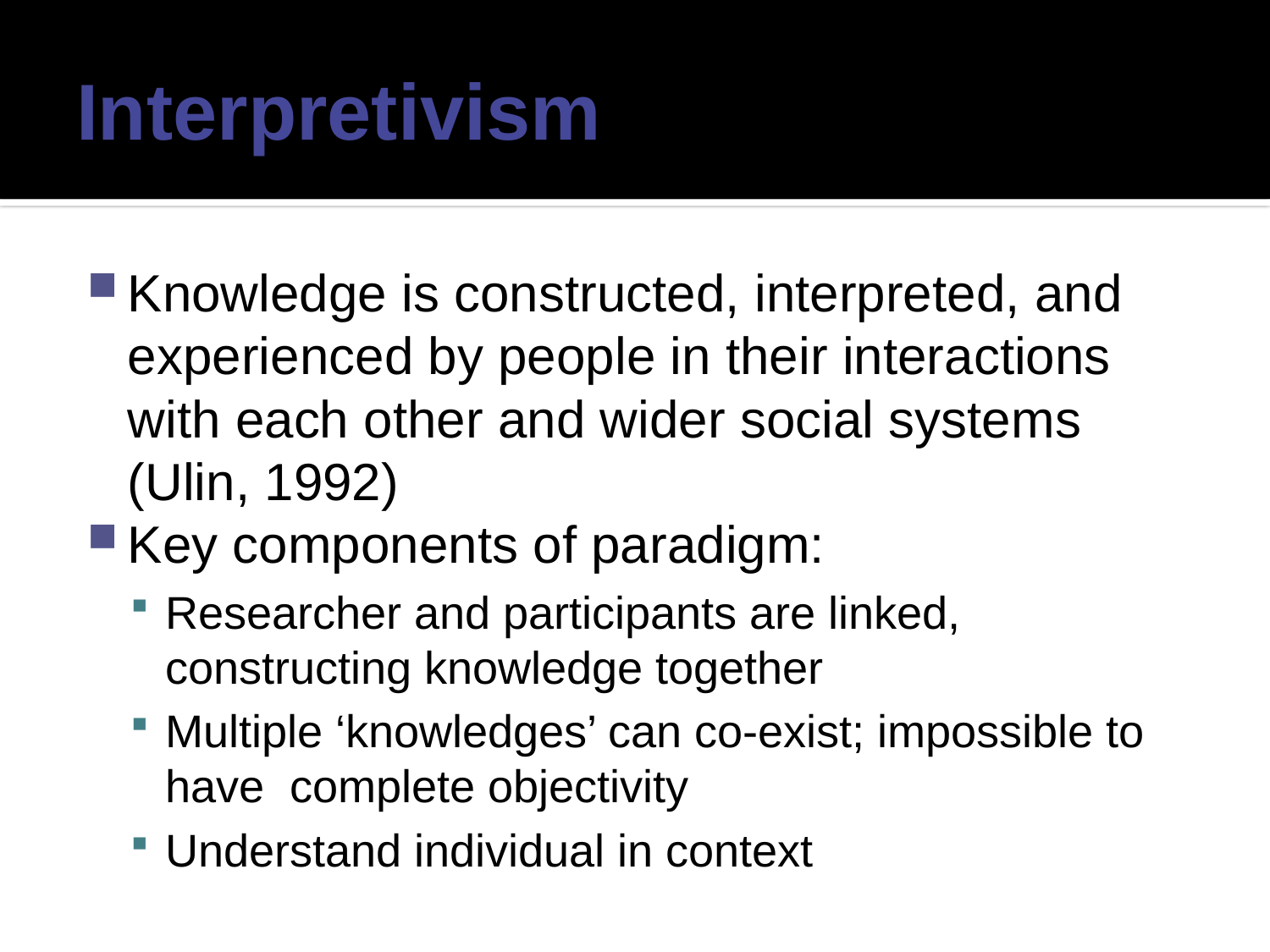

# Interpretivism
Knowledge is constructed, interpreted, and experienced by people in their interactions with each other and wider social systems (Ulin, 1992)
Key components of paradigm:
Researcher and participants are linked, constructing knowledge together
Multiple ‘knowledges’ can co-exist; impossible to have  complete objectivity
Understand individual in context